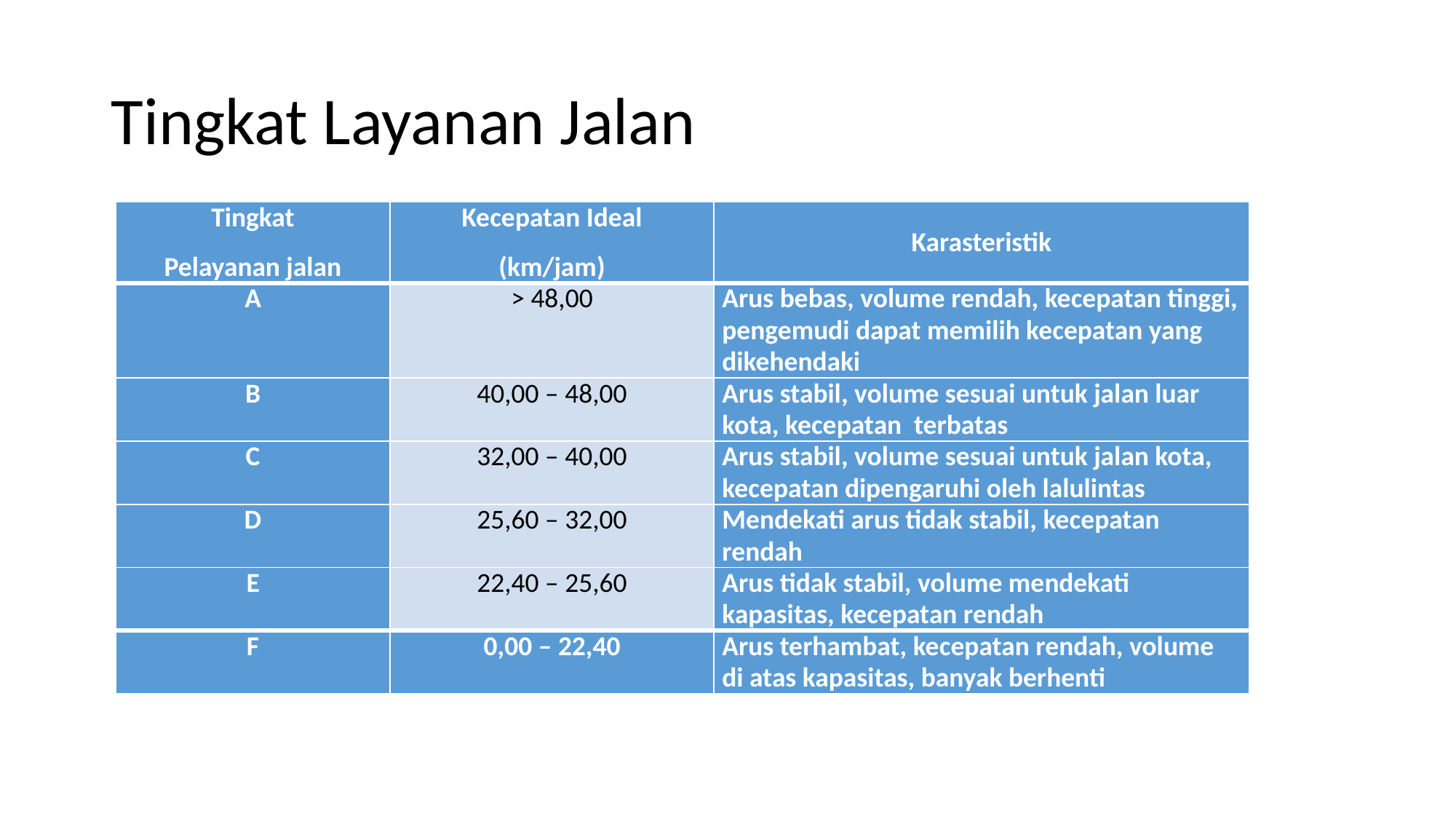

# Tingkat Layanan Jalan
| Tingkat Pelayanan jalan | Kecepatan Ideal (km/jam) | Karasteristik |
| --- | --- | --- |
| A | > 48,00 | Arus bebas, volume rendah, kecepatan tinggi, pengemudi dapat memilih kecepatan yang dikehendaki |
| B | 40,00 – 48,00 | Arus stabil, volume sesuai untuk jalan luar kota, kecepatan terbatas |
| C | 32,00 – 40,00 | Arus stabil, volume sesuai untuk jalan kota, kecepatan dipengaruhi oleh lalulintas |
| D | 25,60 – 32,00 | Mendekati arus tidak stabil, kecepatan rendah |
| E | 22,40 – 25,60 | Arus tidak stabil, volume mendekati kapasitas, kecepatan rendah |
| F | 0,00 – 22,40 | Arus terhambat, kecepatan rendah, volume di atas kapasitas, banyak berhenti |